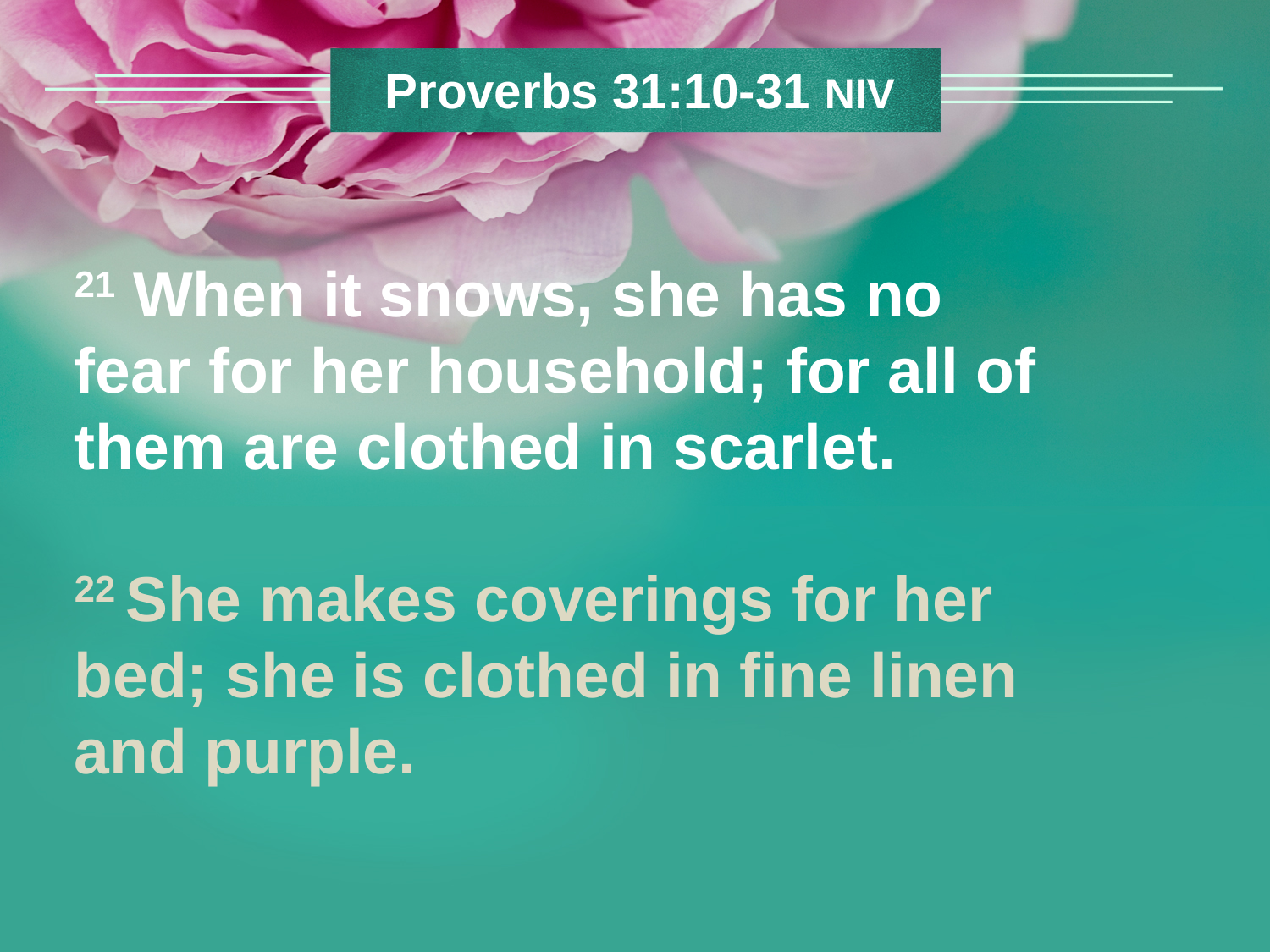

Proverbs 31:10-31 NIV
21 When it snows, she has no fear for her household; for all of them are clothed in scarlet.
22 She makes coverings for her bed; she is clothed in fine linen and purple.